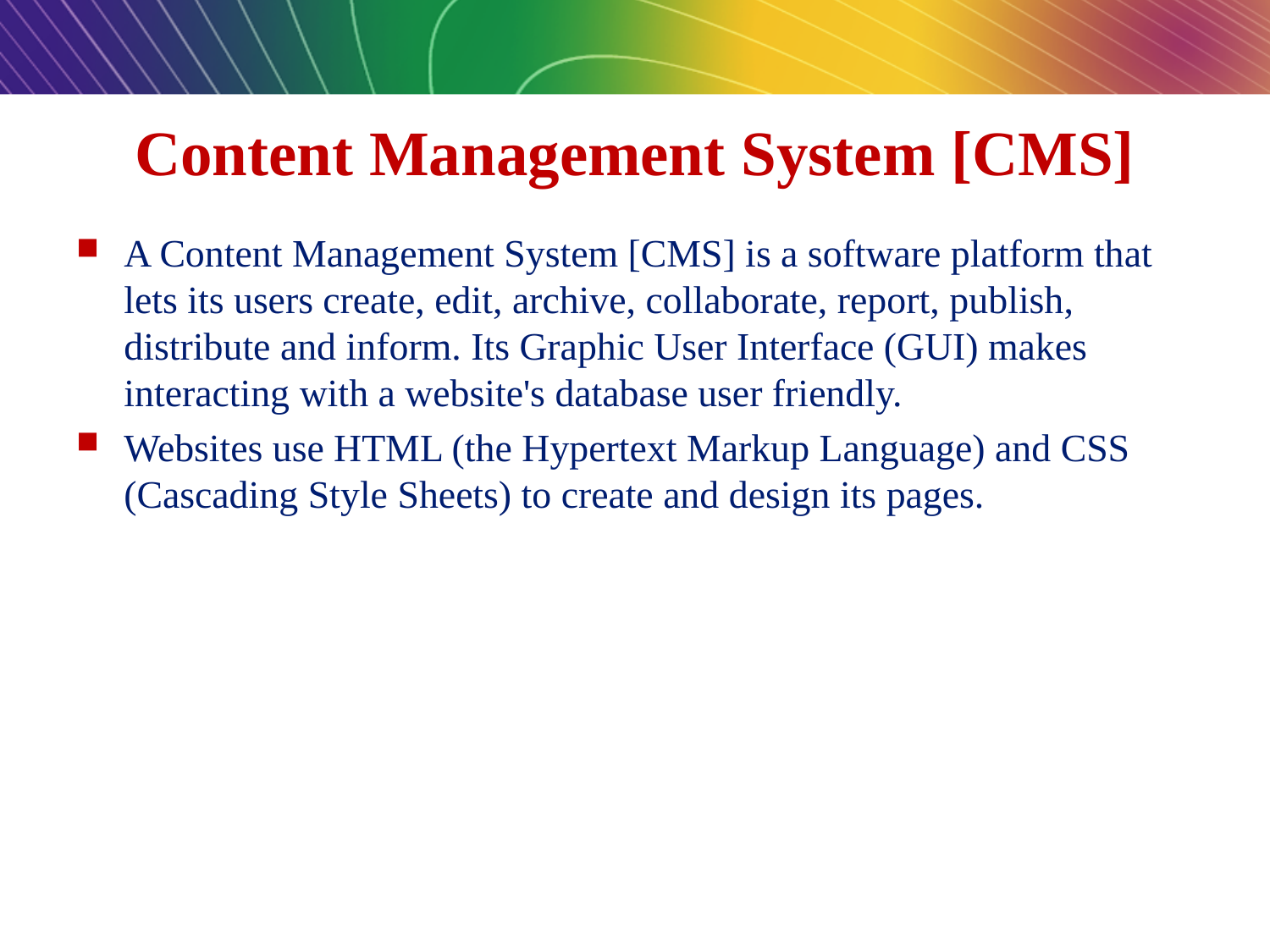

# Content Management System [CMS]
A Content Management System [CMS] is a software platform that lets its users create, edit, archive, collaborate, report, publish, distribute and inform. Its Graphic User Interface (GUI) makes interacting with a website's database user friendly.
Websites use HTML (the Hypertext Markup Language) and CSS (Cascading Style Sheets) to create and design its pages.